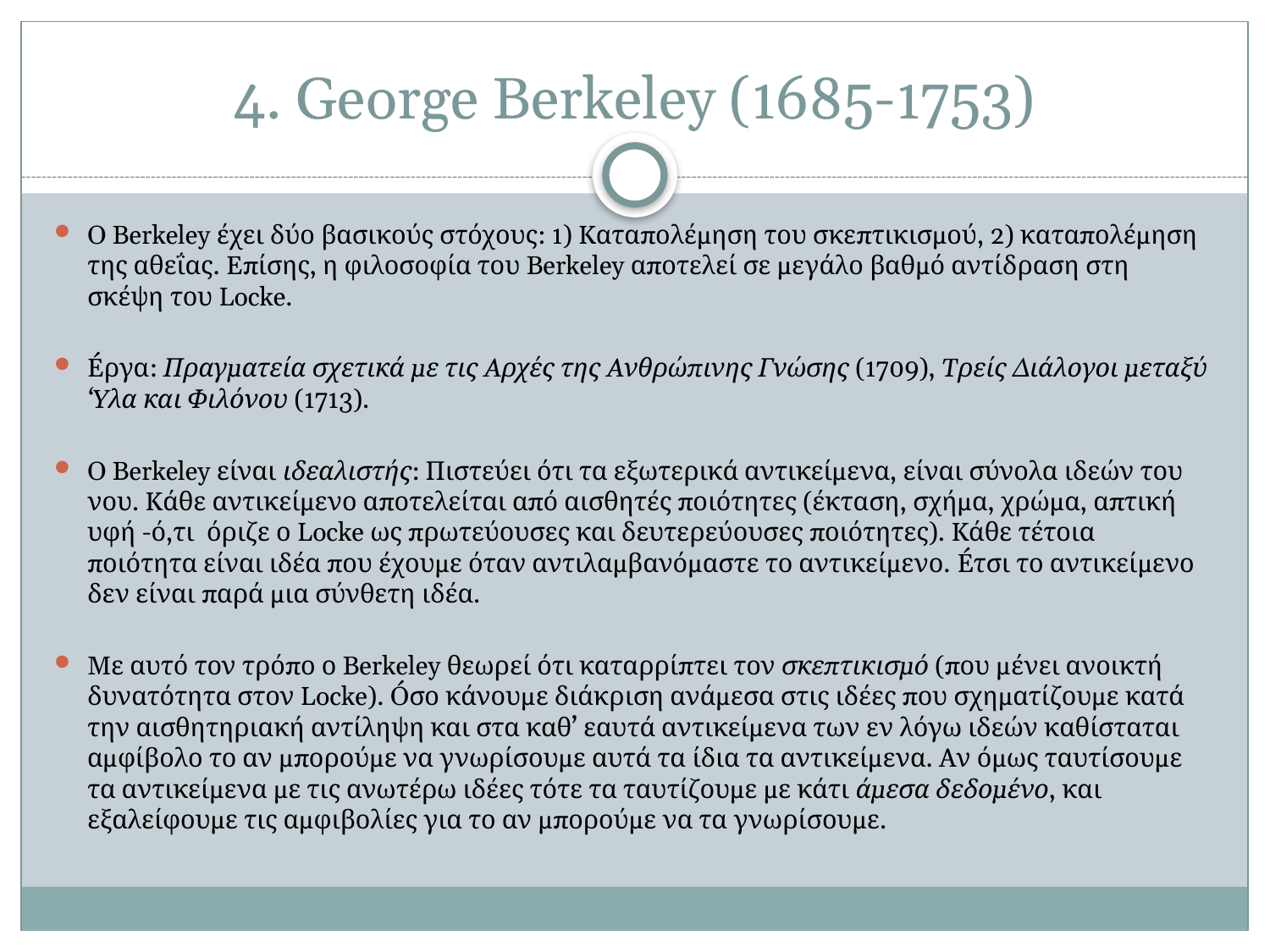

# 4. George Berkeley (1685-1753)
O Berkeley έχει δύο βασικούς στόχους: 1) Καταπολέμηση του σκεπτικισμού, 2) καταπολέμηση της αθεΐας. Επίσης, η φιλοσοφία του Berkeley αποτελεί σε μεγάλο βαθμό αντίδραση στη σκέψη του Locke.

Έργα: Πραγματεία σχετικά με τις Αρχές της Ανθρώπινης Γνώσης (1709), Τρείς Διάλογοι μεταξύ ‘Υλα και Φιλόνου (1713).

O Berkeley είναι ιδεαλιστής: Πιστεύει ότι τα εξωτερικά αντικείμενα, είναι σύνολα ιδεών του νου. Κάθε αντικείμενο αποτελείται από αισθητές ποιότητες (έκταση, σχήμα, χρώμα, απτική υφή -ό,τι  όριζε ο Locke ως πρωτεύουσες και δευτερεύουσες ποιότητες). Κάθε τέτοια ποιότητα είναι ιδέα που έχουμε όταν αντιλαμβανόμαστε το αντικείμενο. Έτσι το αντικείμενο δεν είναι παρά μια σύνθετη ιδέα.

Με αυτό τον τρόπο ο Berkeley θεωρεί ότι καταρρίπτει τον σκεπτικισμό (που μένει ανοικτή δυνατότητα στον Locke). Όσο κάνουμε διάκριση ανάμεσα στις ιδέες που σχηματίζουμε κατά την αισθητηριακή αντίληψη και στα καθ’ εαυτά αντικείμενα των εν λόγω ιδεών καθίσταται αμφίβολο το αν μπορούμε να γνωρίσουμε αυτά τα ίδια τα αντικείμενα. Αν όμως ταυτίσουμε τα αντικείμενα με τις ανωτέρω ιδέες τότε τα ταυτίζουμε με κάτι άμεσα δεδομένο, και εξαλείφουμε τις αμφιβολίες για το αν μπορούμε να τα γνωρίσουμε.